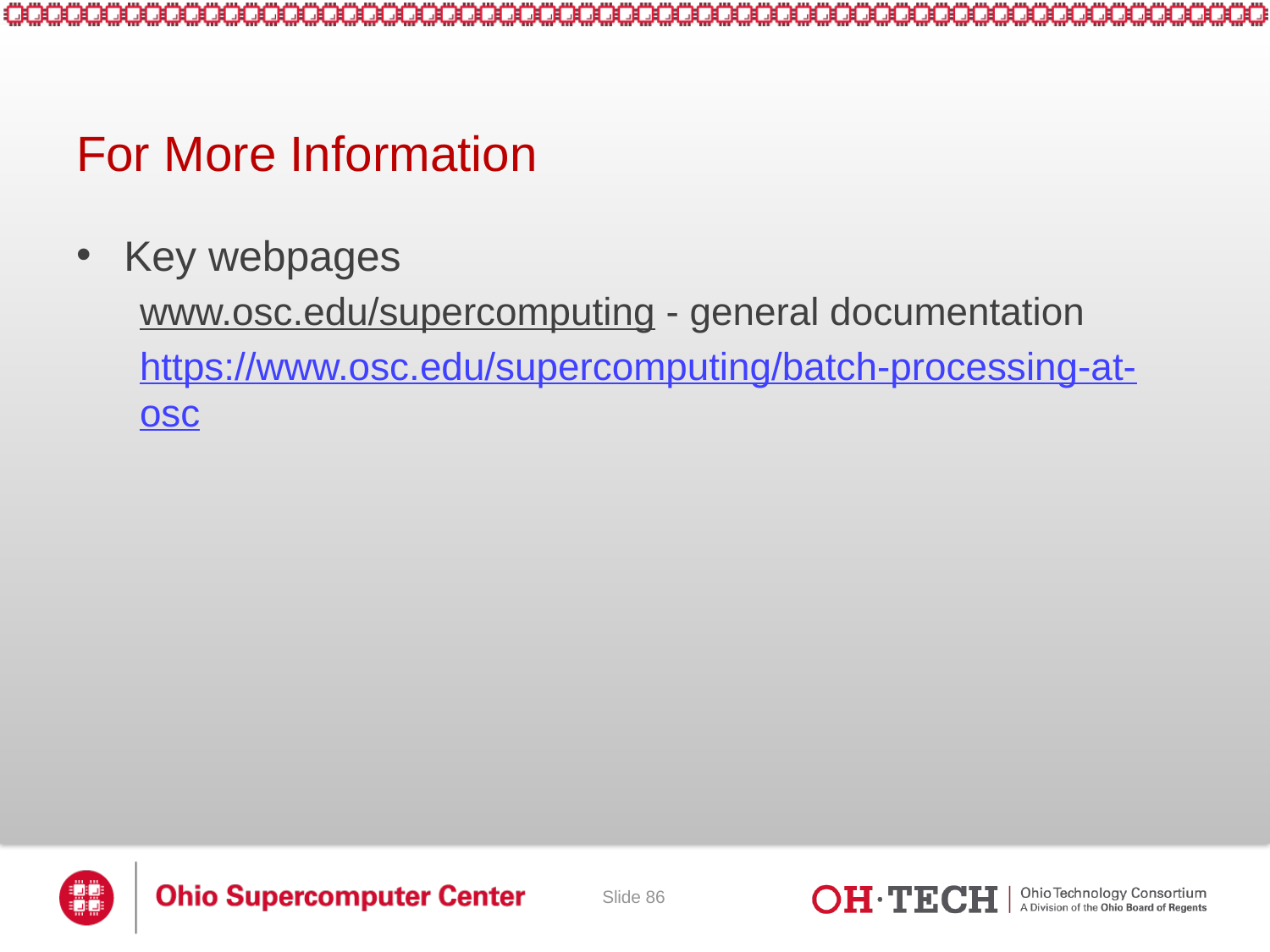

# For More Information
Key webpages
www.osc.edu/supercomputing - general documentation
https://www.osc.edu/supercomputing/batch-processing-at-osc